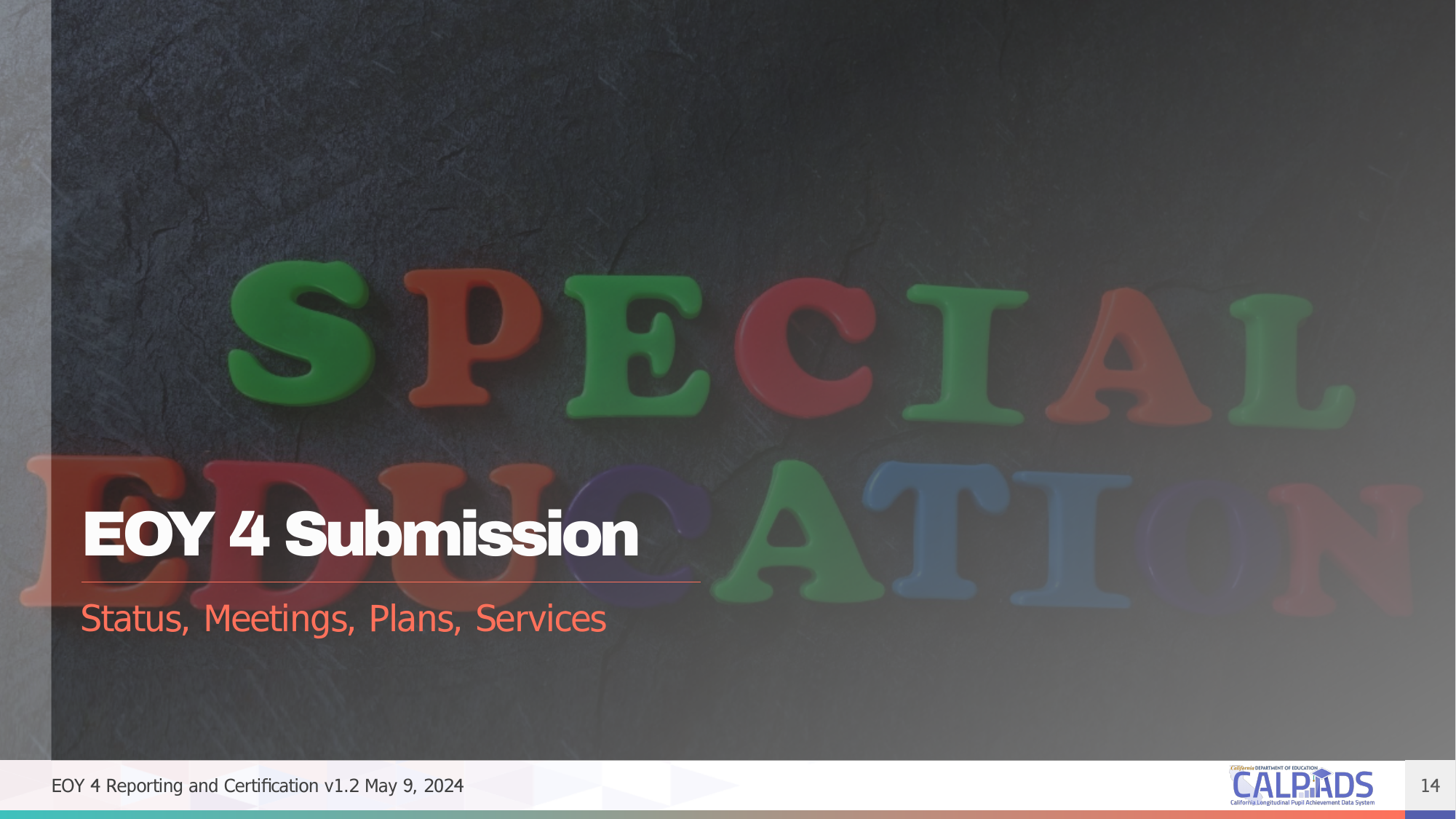

# EOY 4 Submission
Status, Meetings, Plans, Services
EOY 4 Reporting and Certification v1.2 May 9, 2024
14